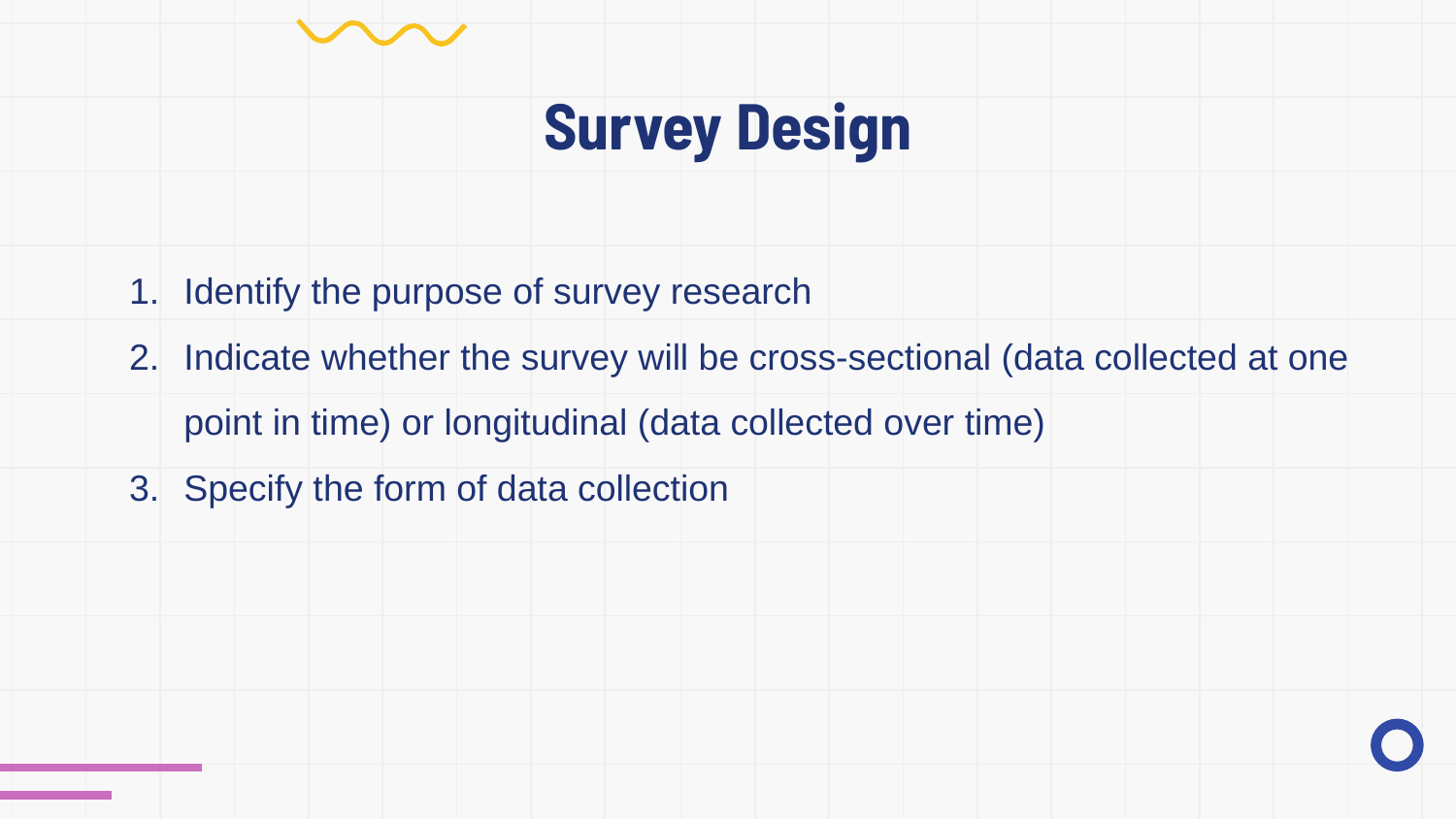

# Survey Design

Identify the purpose of survey research
Indicate whether the survey will be cross-sectional (data collected at one point in time) or longitudinal (data collected over time)
Specify the form of data collection